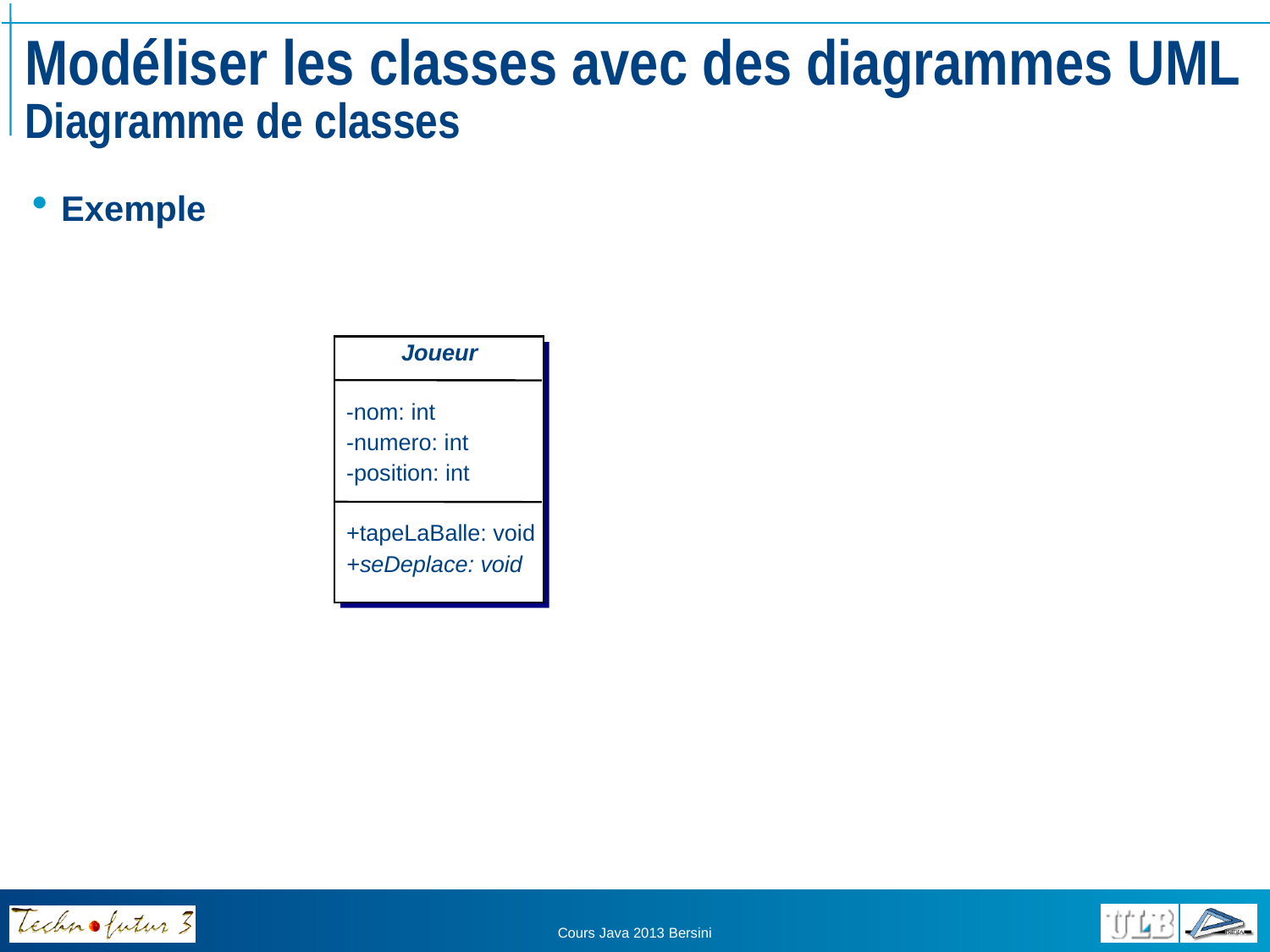

# Modéliser les classes avec des diagrammes UML Diagramme de classes
Exemple

Joueur

-nom: int
-numero: int
-position: int

+tapeLaBalle: void
+seDeplace: void
Cours Java 2013 Bersini